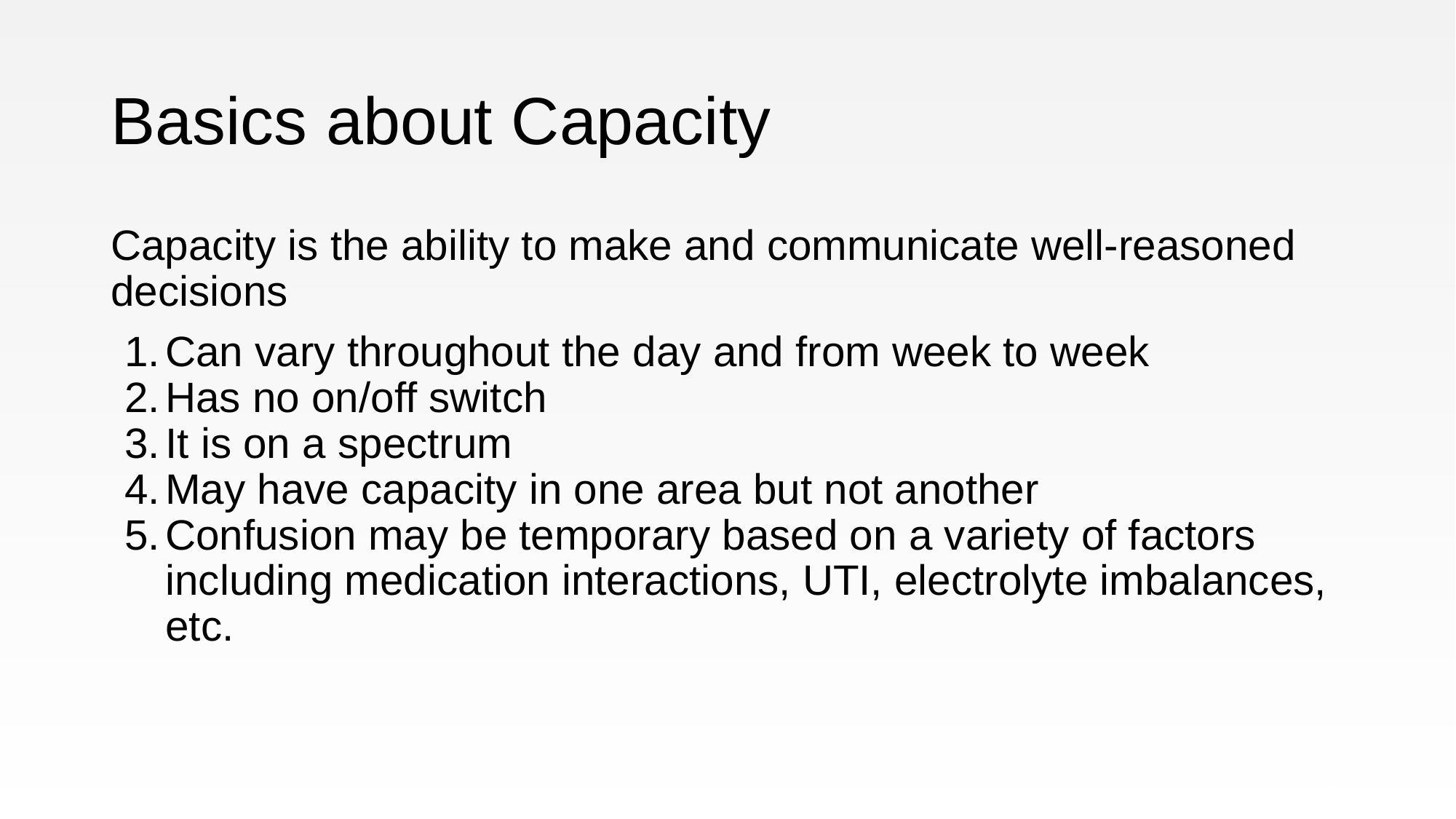

# Basics about Capacity
Capacity is the ability to make and communicate well-reasoned decisions
Can vary throughout the day and from week to week
Has no on/off switch
It is on a spectrum
May have capacity in one area but not another
Confusion may be temporary based on a variety of factors including medication interactions, UTI, electrolyte imbalances, etc.

12